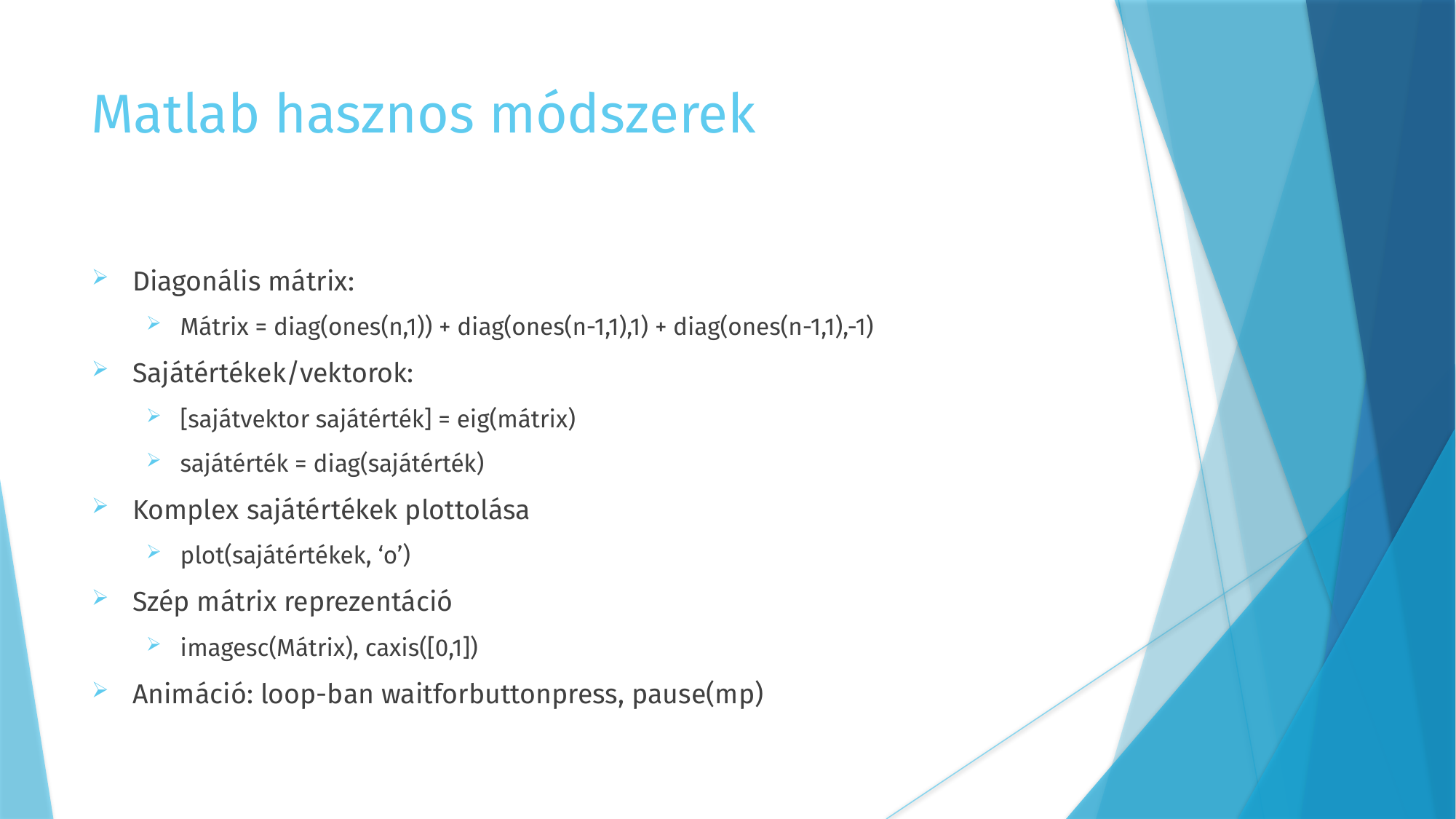

Matlab hasznos módszerek
Diagonális mátrix:
Mátrix = diag(ones(n,1)) + diag(ones(n-1,1),1) + diag(ones(n-1,1),-1)
Sajátértékek/vektorok:
[sajátvektor sajátérték] = eig(mátrix)
sajátérték = diag(sajátérték)
Komplex sajátértékek plottolása
plot(sajátértékek, ‘o’)
Szép mátrix reprezentáció
imagesc(Mátrix), caxis([0,1])
Animáció: loop-ban waitforbuttonpress, pause(mp)